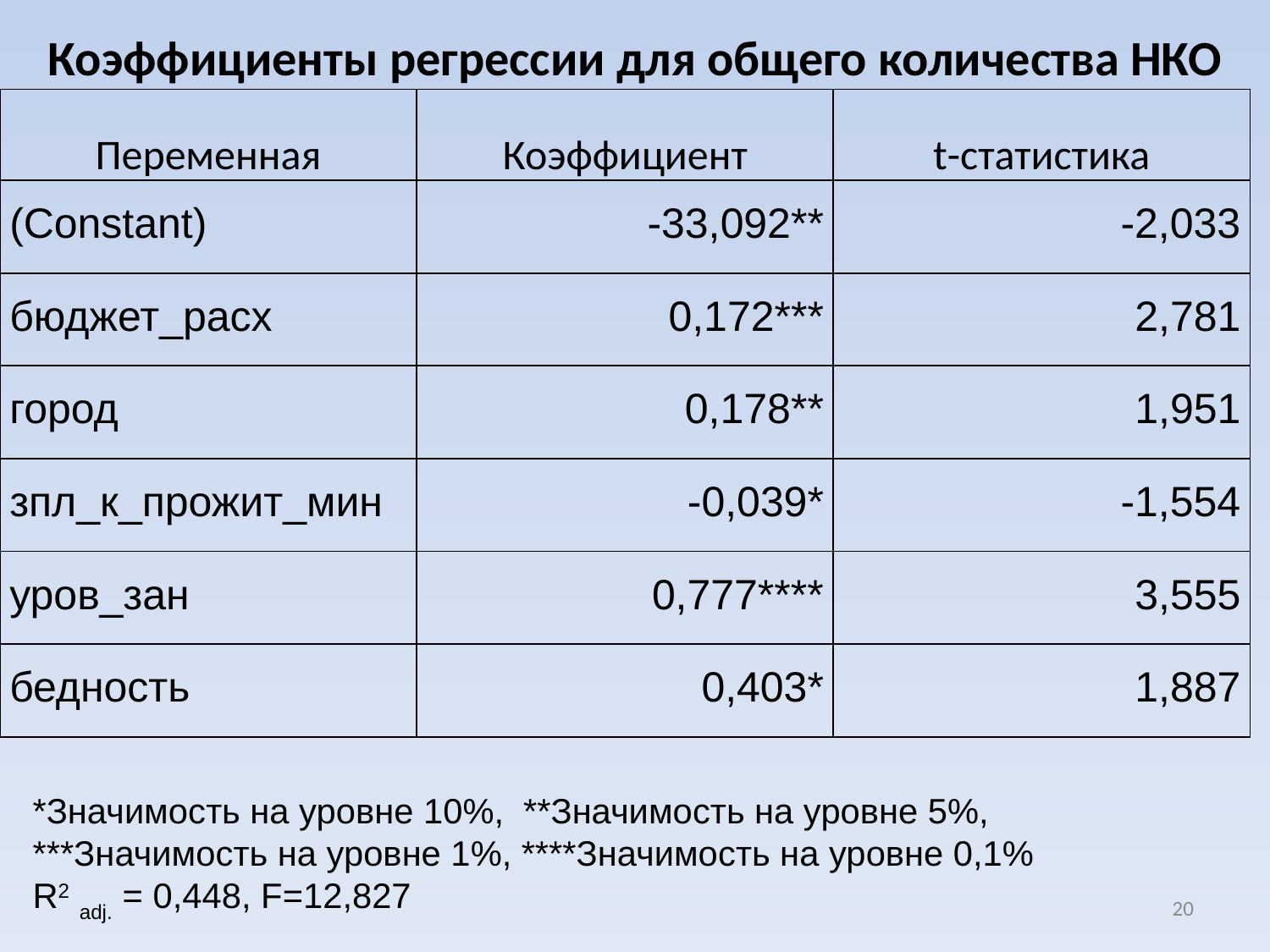

Коэффициенты регрессии для общего количества НКО
| Переменная | Коэффициент | t-статистика |
| --- | --- | --- |
| (Constant) | -33,092\*\* | -2,033 |
| бюджет\_расх | 0,172\*\*\* | 2,781 |
| город | 0,178\*\* | 1,951 |
| зпл\_к\_прожит\_мин | -0,039\* | -1,554 |
| уров\_зан | 0,777\*\*\*\* | 3,555 |
| бедность | 0,403\* | 1,887 |
*Значимость на уровне 10%,  **Значимость на уровне 5%,
***Значимость на уровне 1%, ****Значимость на уровне 0,1%
R2 adj. = 0,448, F=12,827
20